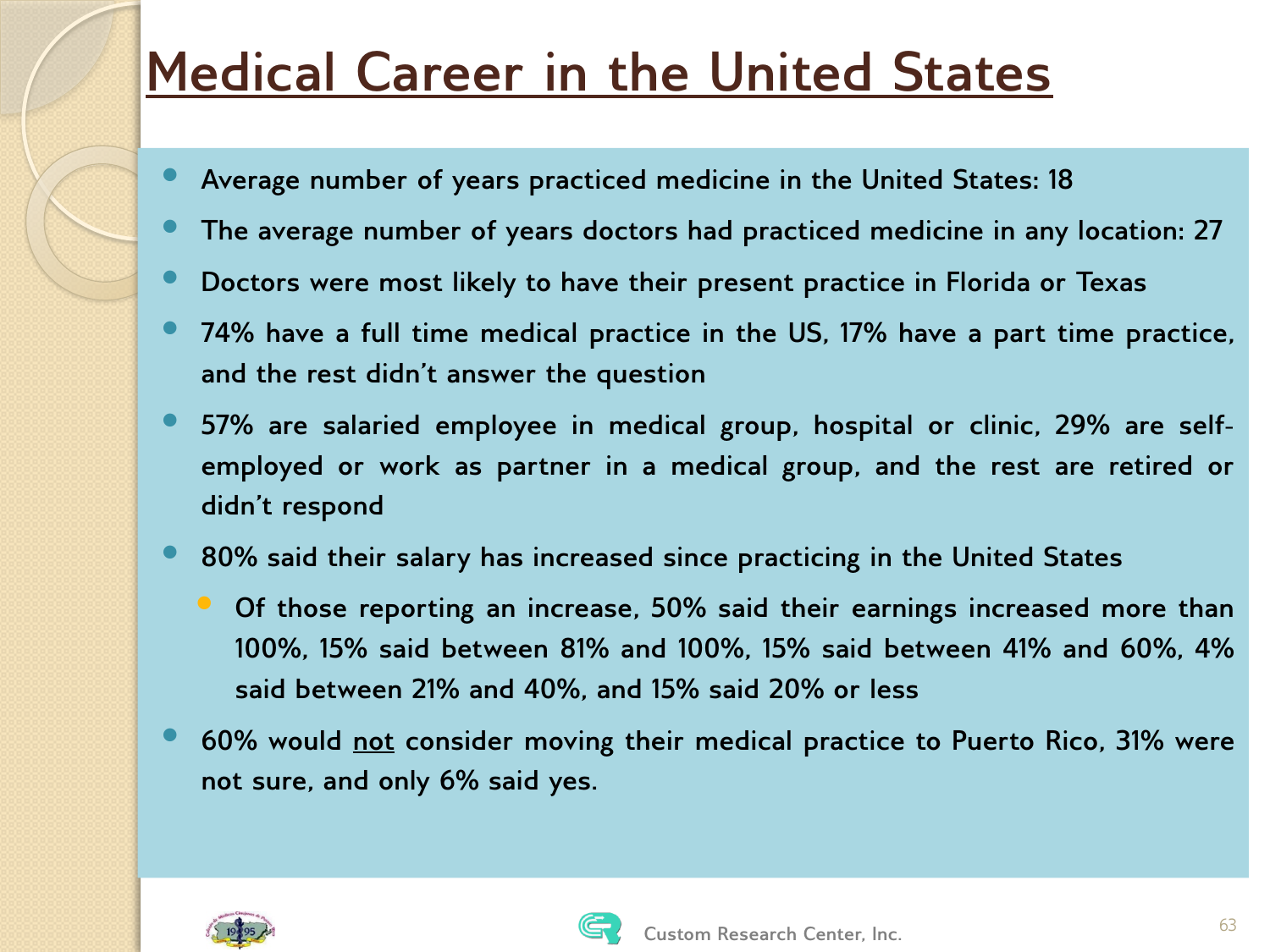

# Medical Career in the United States
Average number of years practiced medicine in the United States: 18
The average number of years doctors had practiced medicine in any location: 27
Doctors were most likely to have their present practice in Florida or Texas
74% have a full time medical practice in the US, 17% have a part time practice, and the rest didn’t answer the question
57% are salaried employee in medical group, hospital or clinic, 29% are self-employed or work as partner in a medical group, and the rest are retired or didn’t respond
80% said their salary has increased since practicing in the United States
Of those reporting an increase, 50% said their earnings increased more than 100%, 15% said between 81% and 100%, 15% said between 41% and 60%, 4% said between 21% and 40%, and 15% said 20% or less
60% would not consider moving their medical practice to Puerto Rico, 31% were not sure, and only 6% said yes.

63